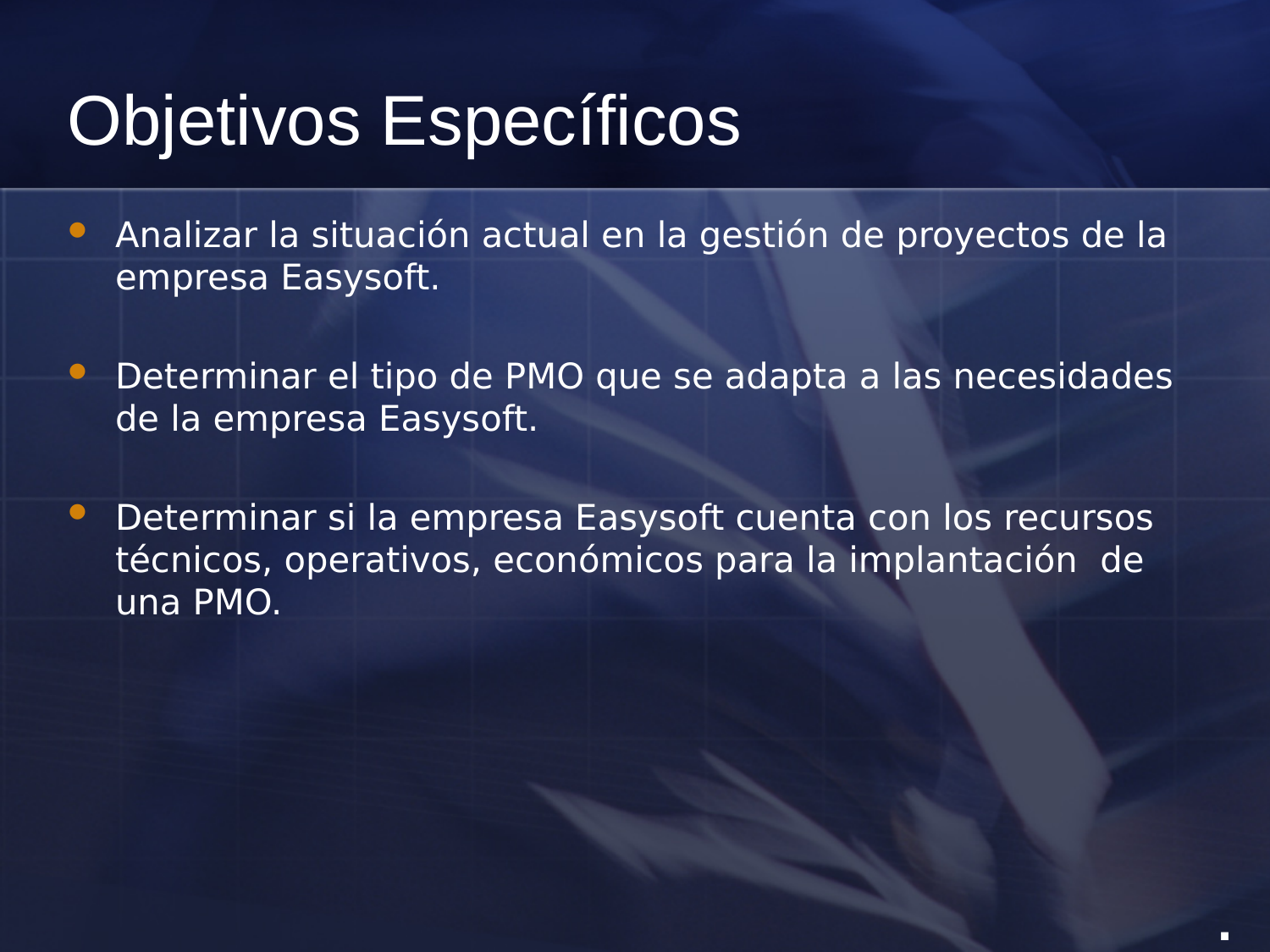

# Objetivos Específicos
Analizar la situación actual en la gestión de proyectos de la empresa Easysoft.

Determinar el tipo de PMO que se adapta a las necesidades de la empresa Easysoft.

Determinar si la empresa Easysoft cuenta con los recursos técnicos, operativos, económicos para la implantación  de una PMO.

.